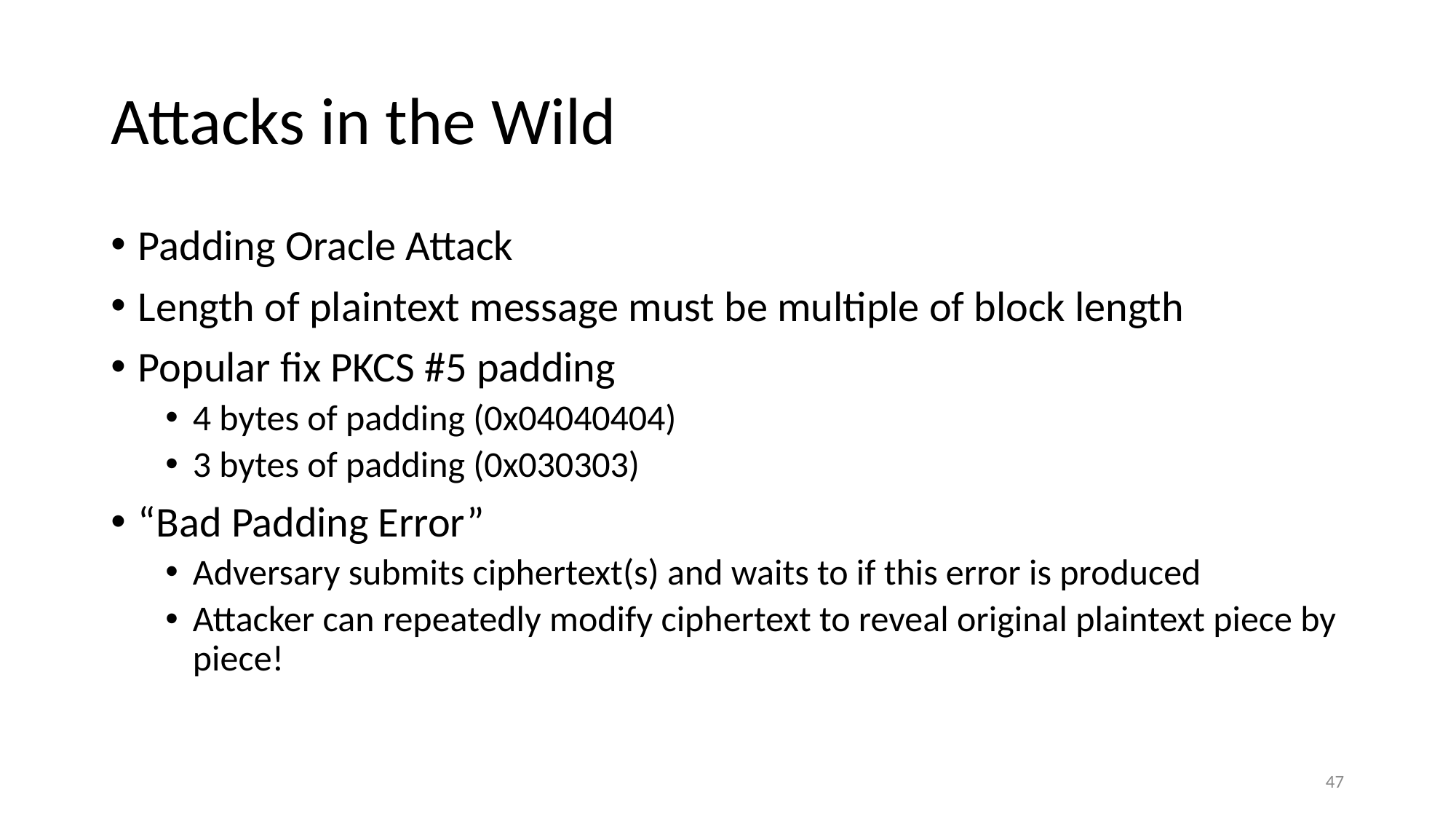

# Attacks in the Wild
Padding Oracle Attack
Length of plaintext message must be multiple of block length
Popular fix PKCS #5 padding
4 bytes of padding (0x04040404)
3 bytes of padding (0x030303)
“Bad Padding Error”
Adversary submits ciphertext(s) and waits to if this error is produced
Attacker can repeatedly modify ciphertext to reveal original plaintext piece by piece!
47